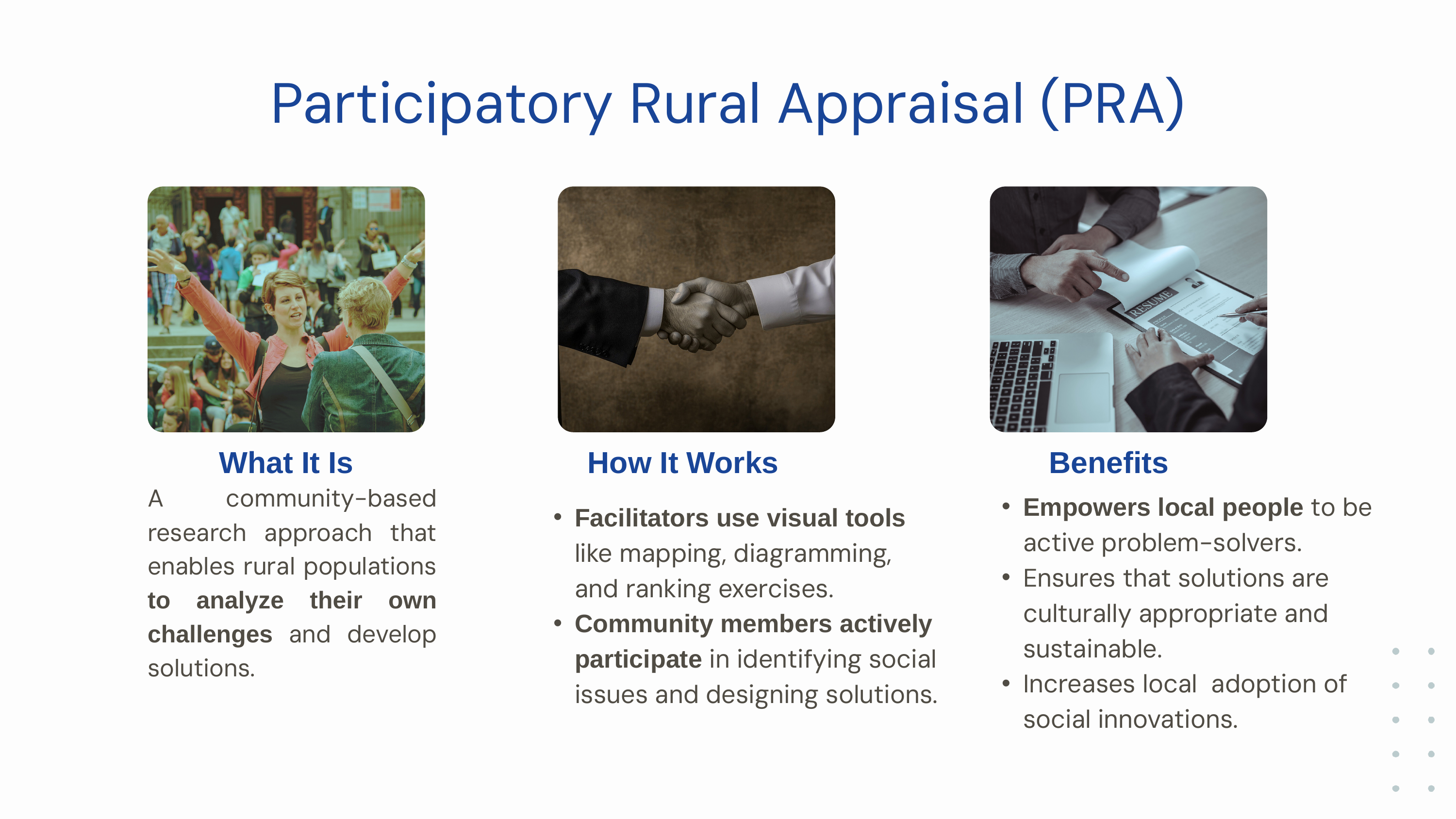

Participatory Rural Appraisal (PRA)

What It Is

How It Works

 Benefits
A community-based research approach that enables rural populations to analyze their own challenges and develop solutions.
Empowers local people to be active problem-solvers.
Ensures that solutions are culturally appropriate and sustainable.
Increases local  adoption of social innovations.
Facilitators use visual tools like mapping, diagramming, and ranking exercises.
Community members actively participate in identifying social issues and designing solutions.